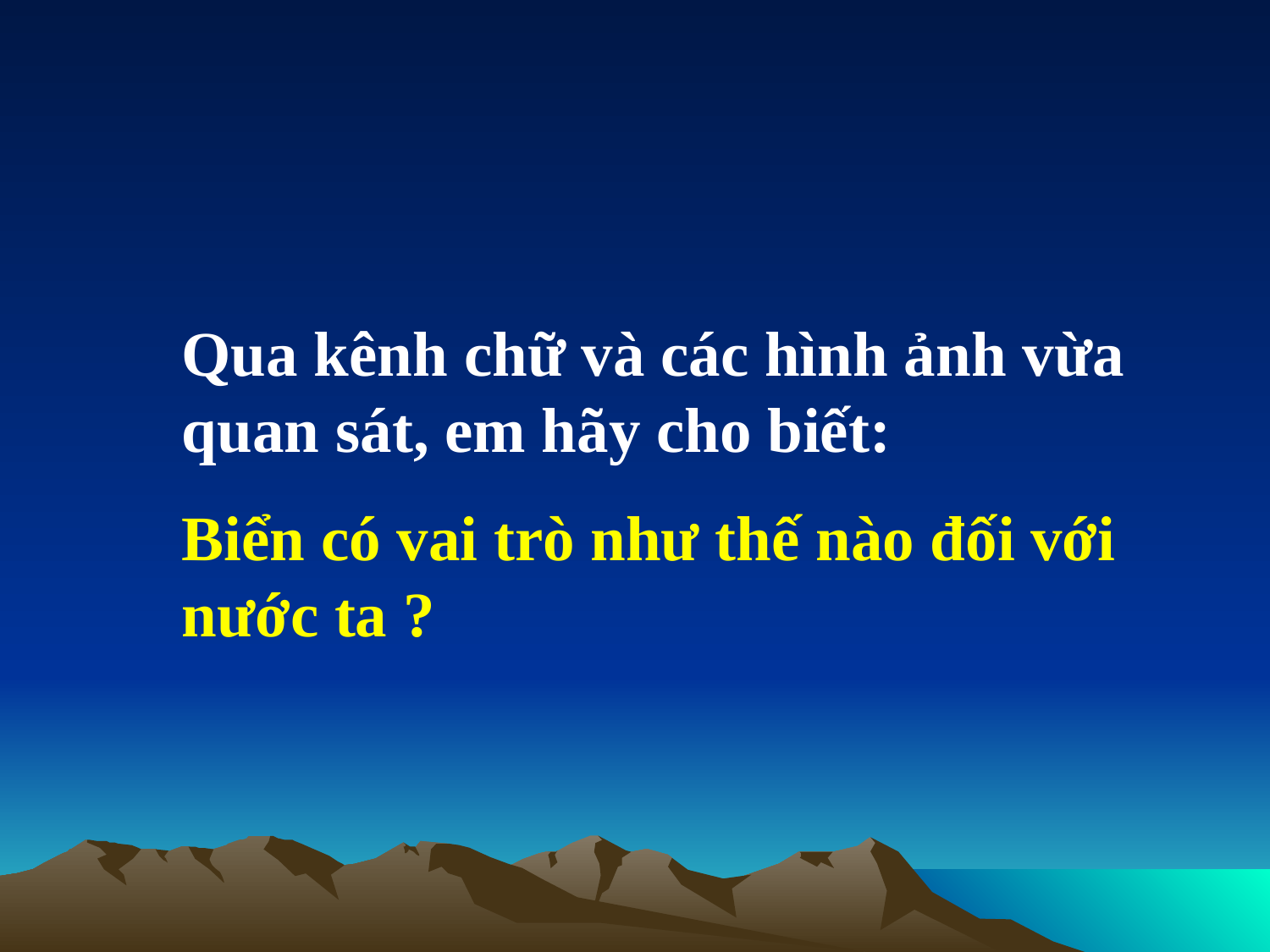

Qua kênh chữ và các hình ảnh vừa quan sát, em hãy cho biết:
Biển có vai trò như thế nào đối với nước ta ?